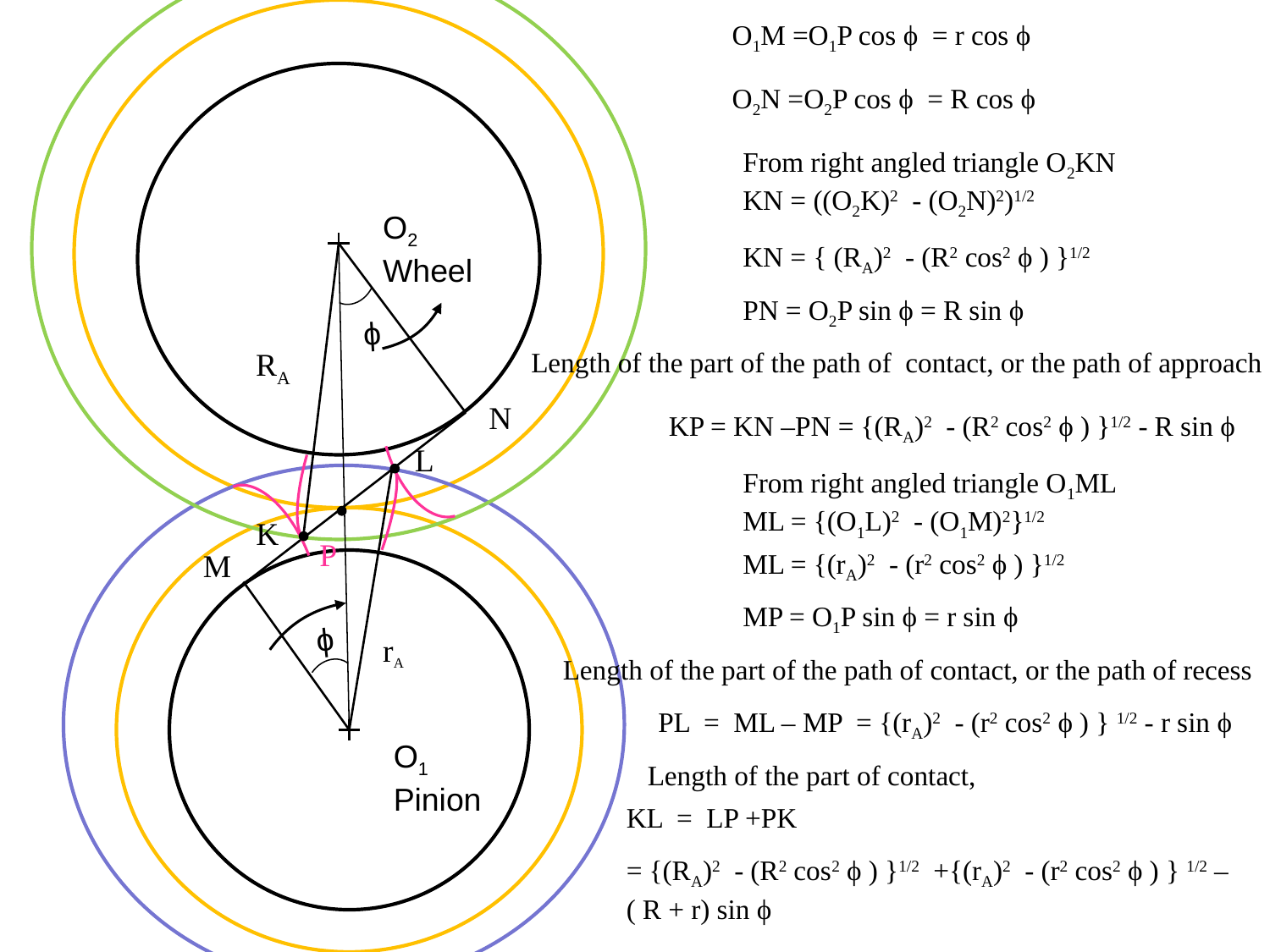

O1M =O1P cos ϕ  = r cos ϕ

O2N =O2P cos ϕ  = R cos ϕ
From right angled triangle O2KN
KN = ((O2K)2  - (O2N)2)1/2
O2
Wheel
KN = { (RA)2  - (R2 cos2 ϕ ) }1/2

PN = O2P sin ϕ = R sin ϕ
ϕ
RA
Length of the part of the path of  contact, or the path of approach
N
KP = KN –PN = {(RA)2  - (R2 cos2 ϕ ) }1/2 - R sin ϕ
L

From right angled triangle O1ML
ML = {(O1L)2  - (O1M)2}1/2

K

P

M
ML = {(rA)2  - (r2 cos2 ϕ ) }1/2

MP = O1P sin ϕ = r sin ϕ
ϕ
rA

Length of the part of the path of contact, or the path of recess

PL  =  ML – MP  = {(rA)2  - (r2 cos2 ϕ ) } 1/2 - r sin ϕ
O1 Pinion
Length of the part of contact,
KL  =  LP +PK
= {(RA)2  - (R2 cos2 ϕ ) }1/2  +{(rA)2  - (r2 cos2 ϕ ) } 1/2 – ( R + r) sin ϕ